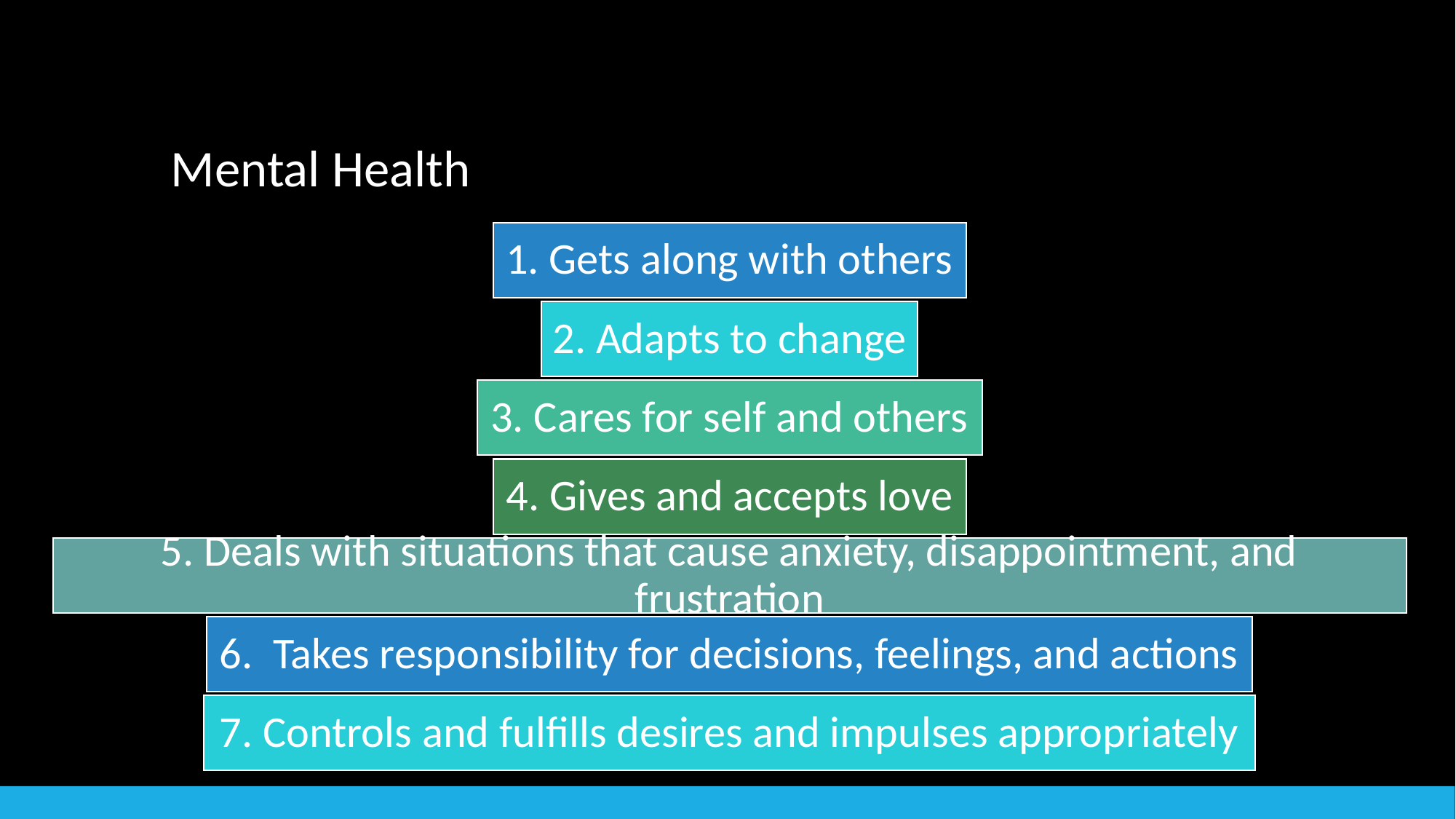

# Mental Health
1. Gets along with others
2. Adapts to change
3. Cares for self and others
4. Gives and accepts love
5. Deals with situations that cause anxiety, disappointment, and frustration
6.  Takes responsibility for decisions, feelings, and actions
7. Controls and fulfills desires and impulses appropriately